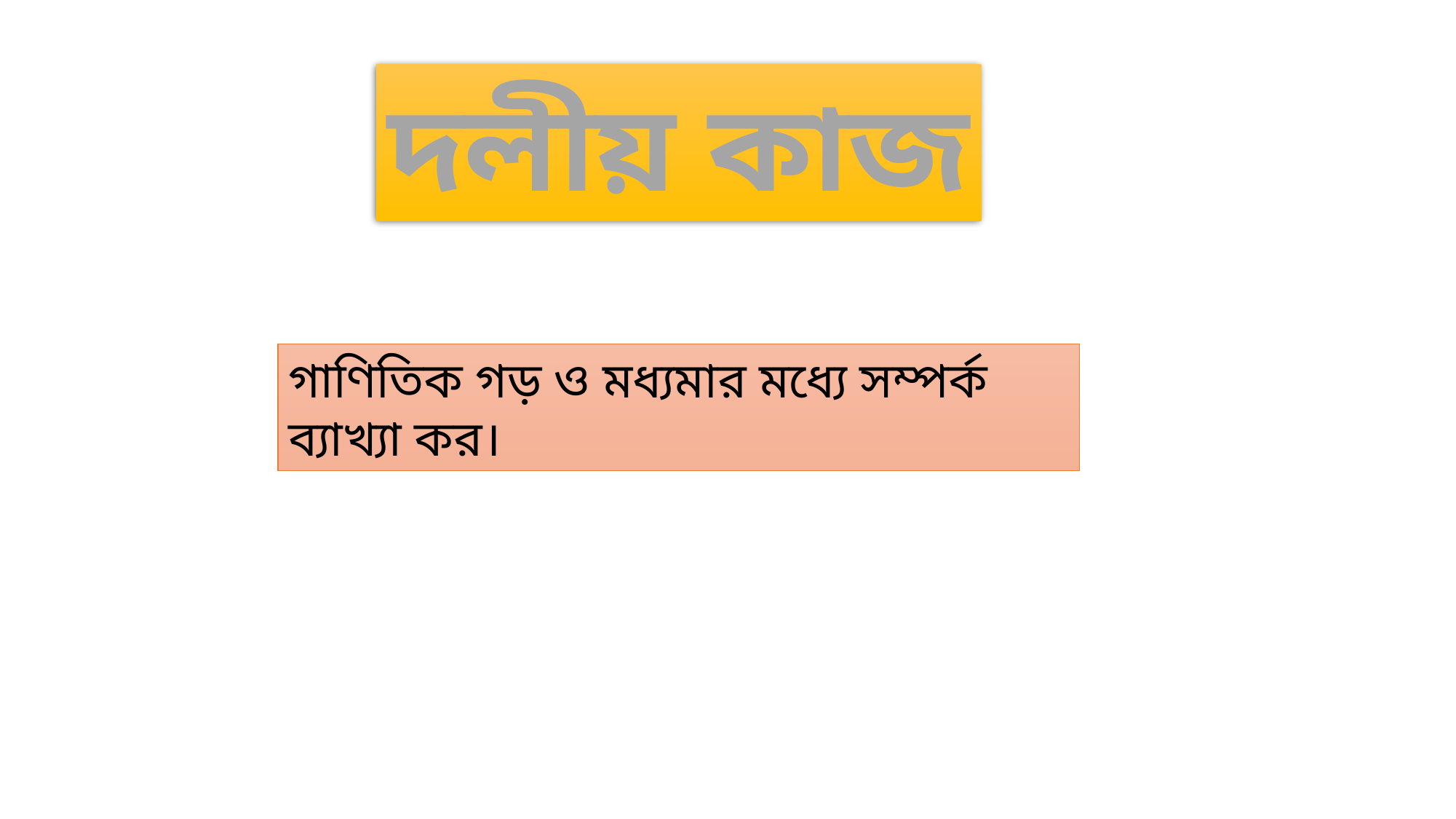

দলীয় কাজ
গাণিতিক গড় ও মধ্যমার মধ্যে সম্পর্ক ব্যাখ্যা কর।